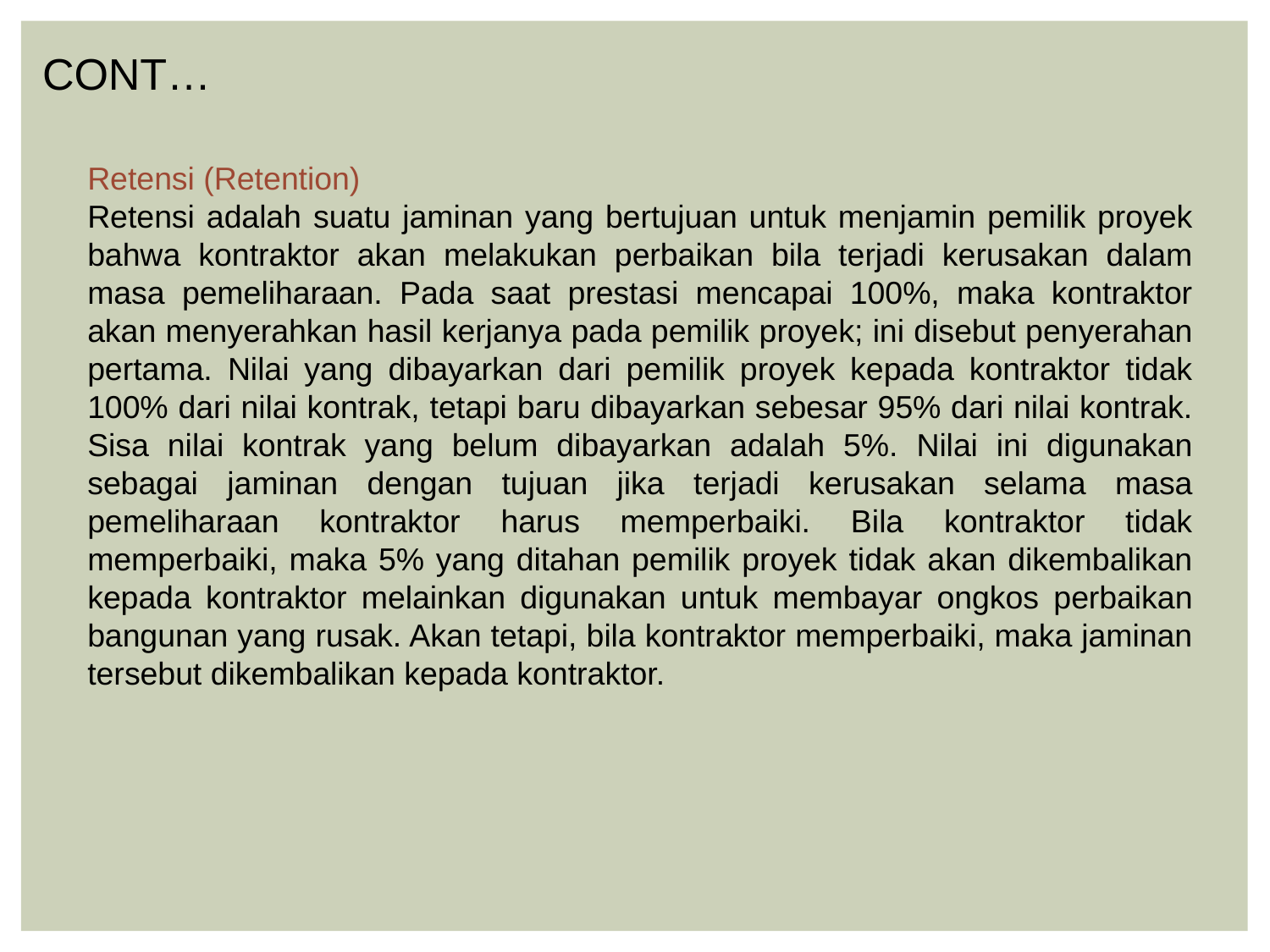

CONT…
Retensi (Retention)
Retensi adalah suatu jaminan yang bertujuan untuk menjamin pemilik proyek bahwa kontraktor akan melakukan perbaikan bila terjadi kerusakan dalam masa pemeliharaan. Pada saat prestasi mencapai 100%, maka kontraktor akan menyerahkan hasil kerjanya pada pemilik proyek; ini disebut penyerahan pertama. Nilai yang dibayarkan dari pemilik proyek kepada kontraktor tidak 100% dari nilai kontrak, tetapi baru dibayarkan sebesar 95% dari nilai kontrak. Sisa nilai kontrak yang belum dibayarkan adalah 5%. Nilai ini digunakan sebagai jaminan dengan tujuan jika terjadi kerusakan selama masa pemeliharaan kontraktor harus memperbaiki. Bila kontraktor tidak memperbaiki, maka 5% yang ditahan pemilik proyek tidak akan dikembalikan kepada kontraktor melainkan digunakan untuk membayar ongkos perbaikan bangunan yang rusak. Akan tetapi, bila kontraktor memperbaiki, maka jaminan tersebut dikembalikan kepada kontraktor.